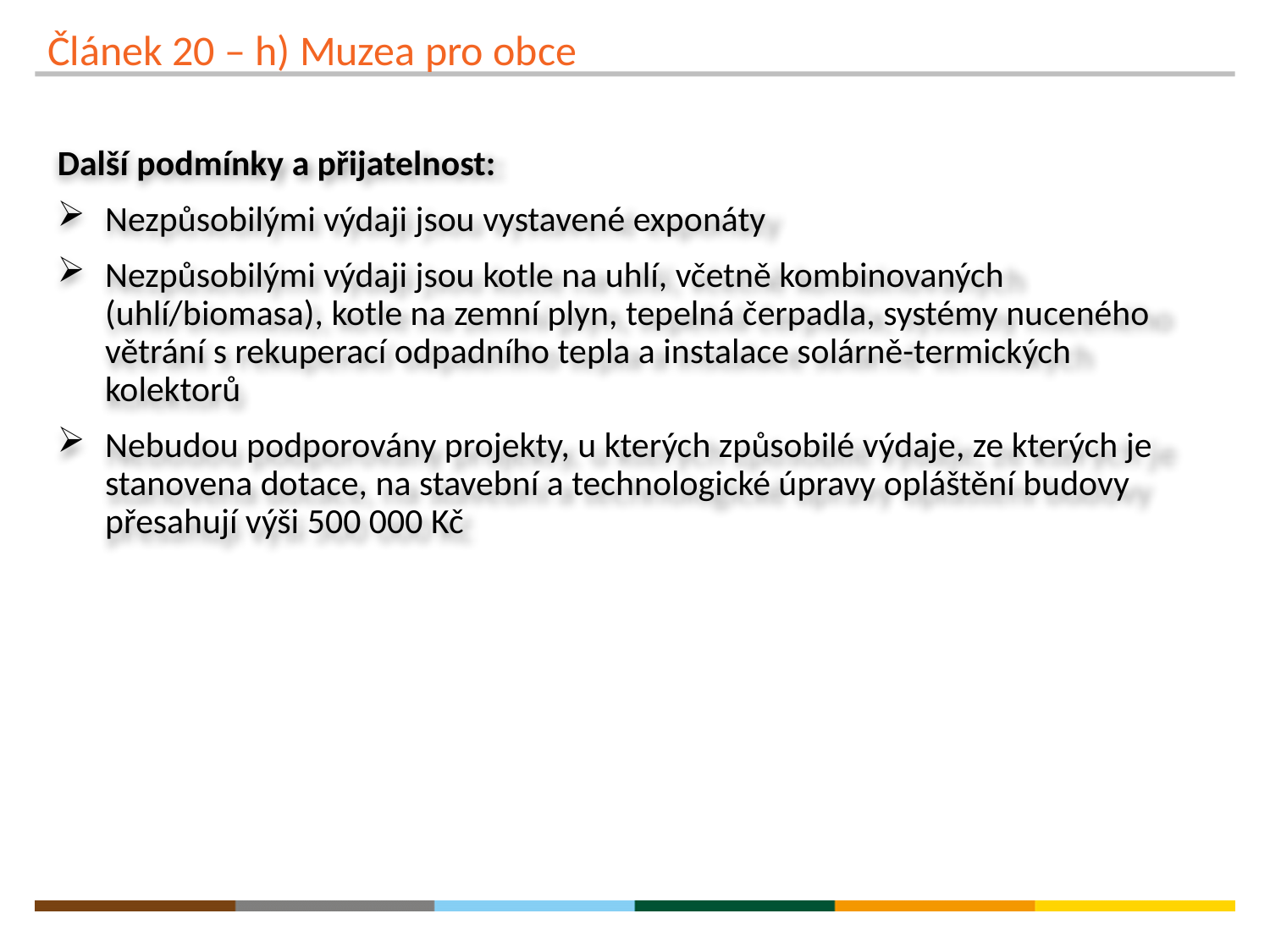

# Článek 20 – h) Muzea pro obce

Další podmínky a přijatelnost:
Nezpůsobilými výdaji jsou vystavené exponáty
Nezpůsobilými výdaji jsou kotle na uhlí, včetně kombinovaných (uhlí/biomasa), kotle na zemní plyn, tepelná čerpadla, systémy nuceného větrání s rekuperací odpadního tepla a instalace solárně-termických kolektorů
Nebudou podporovány projekty, u kterých způsobilé výdaje, ze kterých je stanovena dotace, na stavební a technologické úpravy opláštění budovy přesahují výši 500 000 Kč